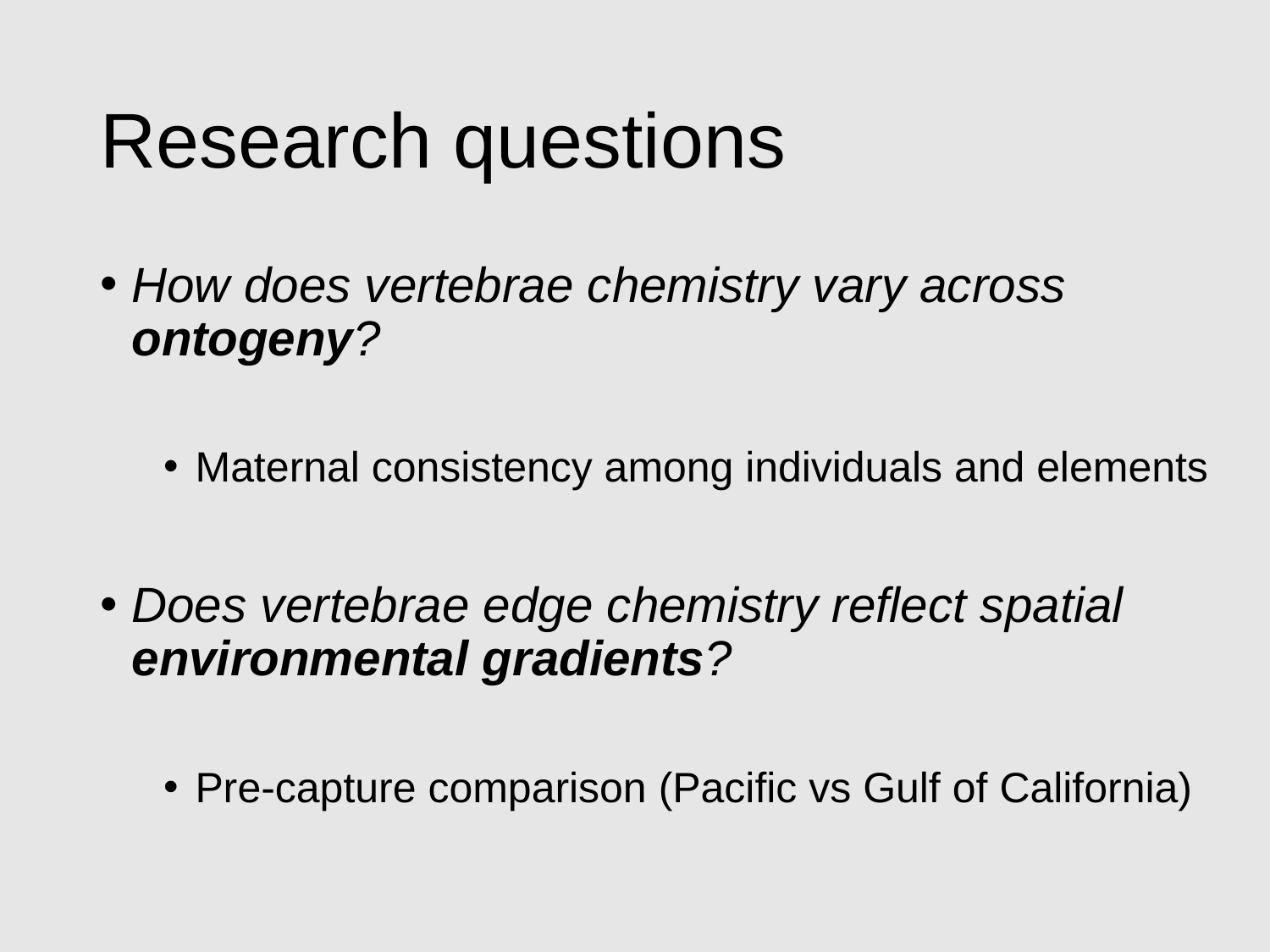

# Research questions
How does vertebrae chemistry vary across ontogeny?

Maternal consistency among individuals and elements

Does vertebrae edge chemistry reflect spatial environmental gradients?

Pre-capture comparison (Pacific vs Gulf of California)